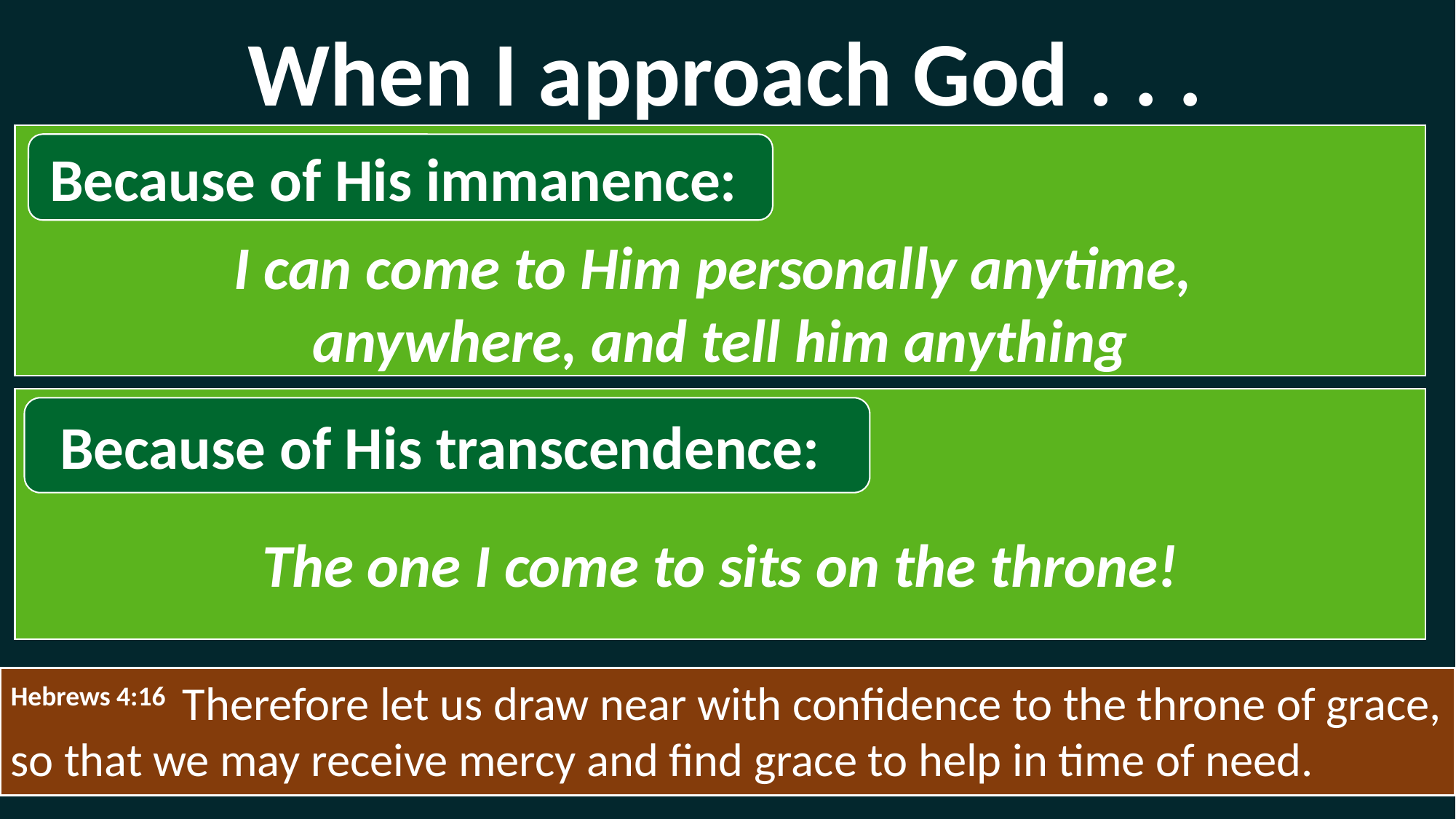

When I approach God . . .

Because of His immanence:
I can come to Him personally anytime,
anywhere, and tell him anything

Because of His transcendence:
The one I come to sits on the throne!
Hebrews 4:16  Therefore let us draw near with confidence to the throne of grace, so that we may receive mercy and find grace to help in time of need.